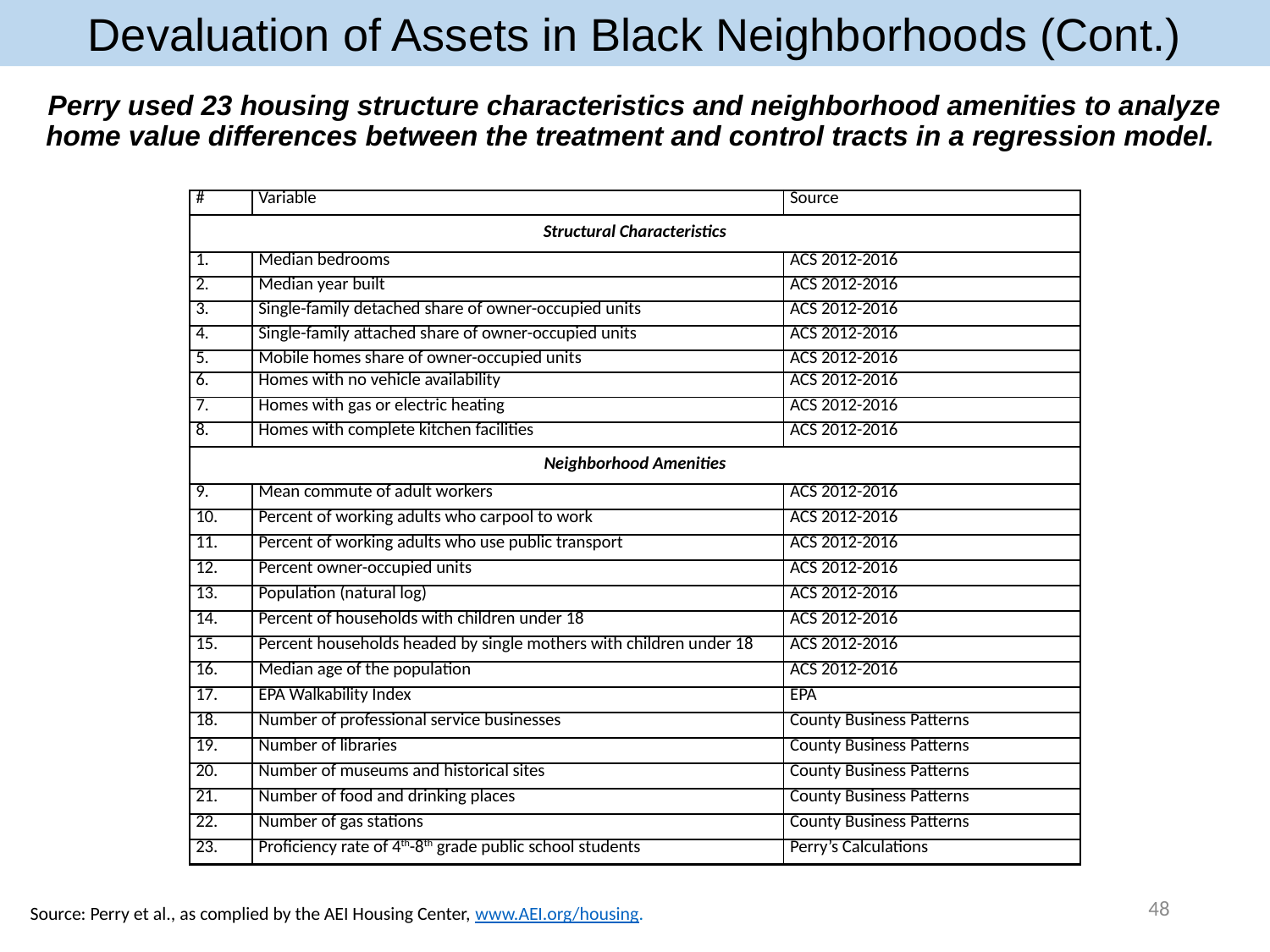

Devaluation of Assets in Black Neighborhoods (Cont.)
Perry used 23 housing structure characteristics and neighborhood amenities to analyze home value differences between the treatment and control tracts in a regression model.
| # | Variable | Source |
| --- | --- | --- |
| Structural Characteristics |  |  |
| 1. | Median bedrooms | ACS 2012-2016 |
| 2. | Median year built | ACS 2012-2016 |
| 3. | Single-family detached share of owner-occupied units | ACS 2012-2016 |
| 4. | Single-family attached share of owner-occupied units | ACS 2012-2016 |
| 5. | Mobile homes share of owner-occupied units | ACS 2012-2016 |
| 6. | Homes with no vehicle availability | ACS 2012-2016 |
| 7. | Homes with gas or electric heating | ACS 2012-2016 |
| 8. | Homes with complete kitchen facilities | ACS 2012-2016 |
| Neighborhood Amenities |  |  |
| 9. | Mean commute of adult workers | ACS 2012-2016 |
| 10. | Percent of working adults who carpool to work | ACS 2012-2016 |
| 11. | Percent of working adults who use public transport | ACS 2012-2016 |
| 12. | Percent owner-occupied units | ACS 2012-2016 |
| 13. | Population (natural log) | ACS 2012-2016 |
| 14. | Percent of households with children under 18 | ACS 2012-2016 |
| 15. | Percent households headed by single mothers with children under 18 | ACS 2012-2016 |
| 16. | Median age of the population | ACS 2012-2016 |
| 17. | EPA Walkability Index | EPA |
| 18. | Number of professional service businesses | County Business Patterns |
| 19. | Number of libraries | County Business Patterns |
| 20. | Number of museums and historical sites | County Business Patterns |
| 21. | Number of food and drinking places | County Business Patterns |
| 22. | Number of gas stations | County Business Patterns |
| 23. | Proficiency rate of 4th-8th grade public school students | Perry’s Calculations |
48
Source: Perry et al., as complied by the AEI Housing Center, www.AEI.org/housing.